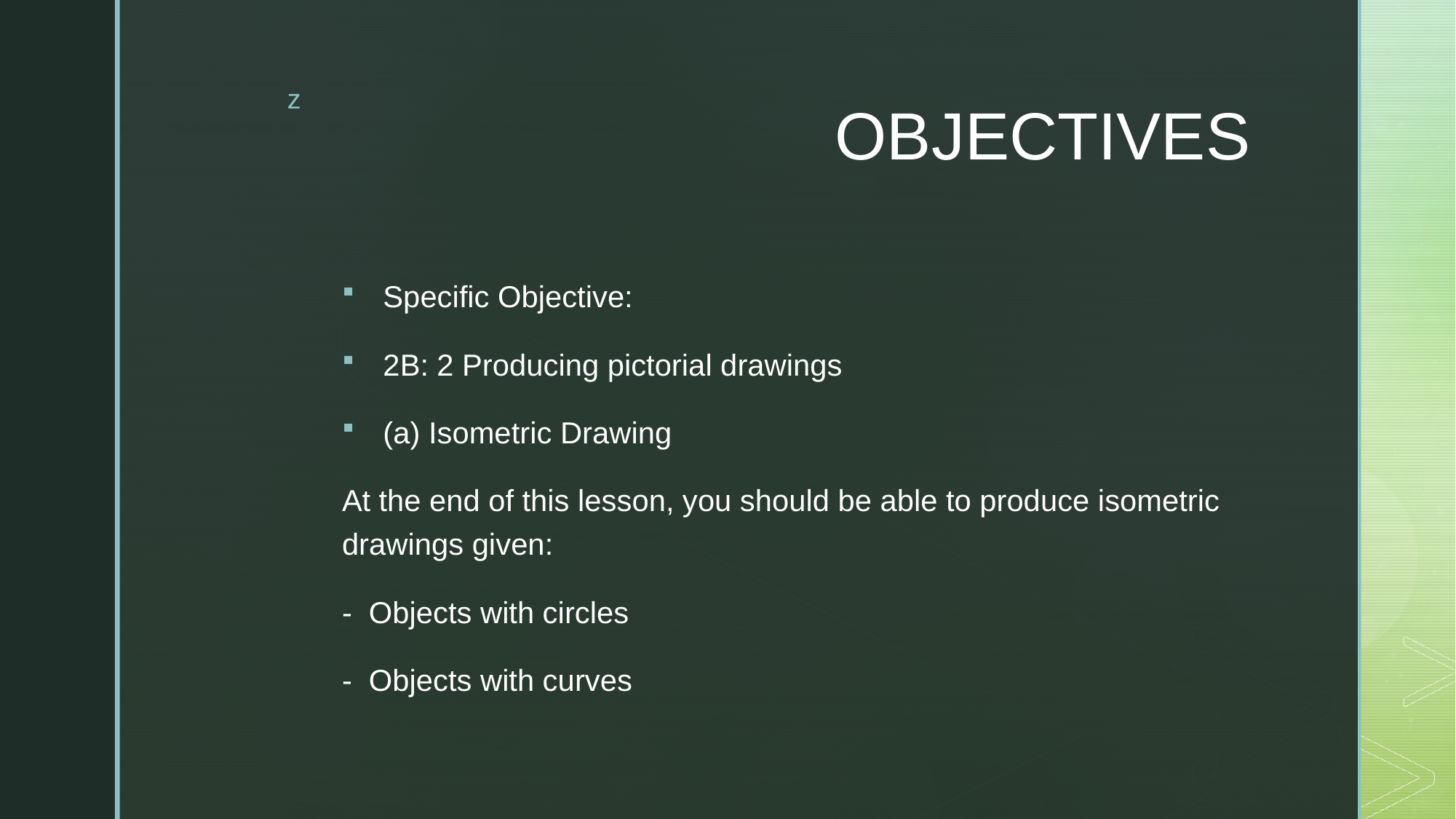

# OBJECTIVES
Specific Objective:
2B: 2 Producing pictorial drawings
(a) Isometric Drawing
At the end of this lesson, you should be able to produce isometric drawings given:
-  Objects with circles
-  Objects with curves